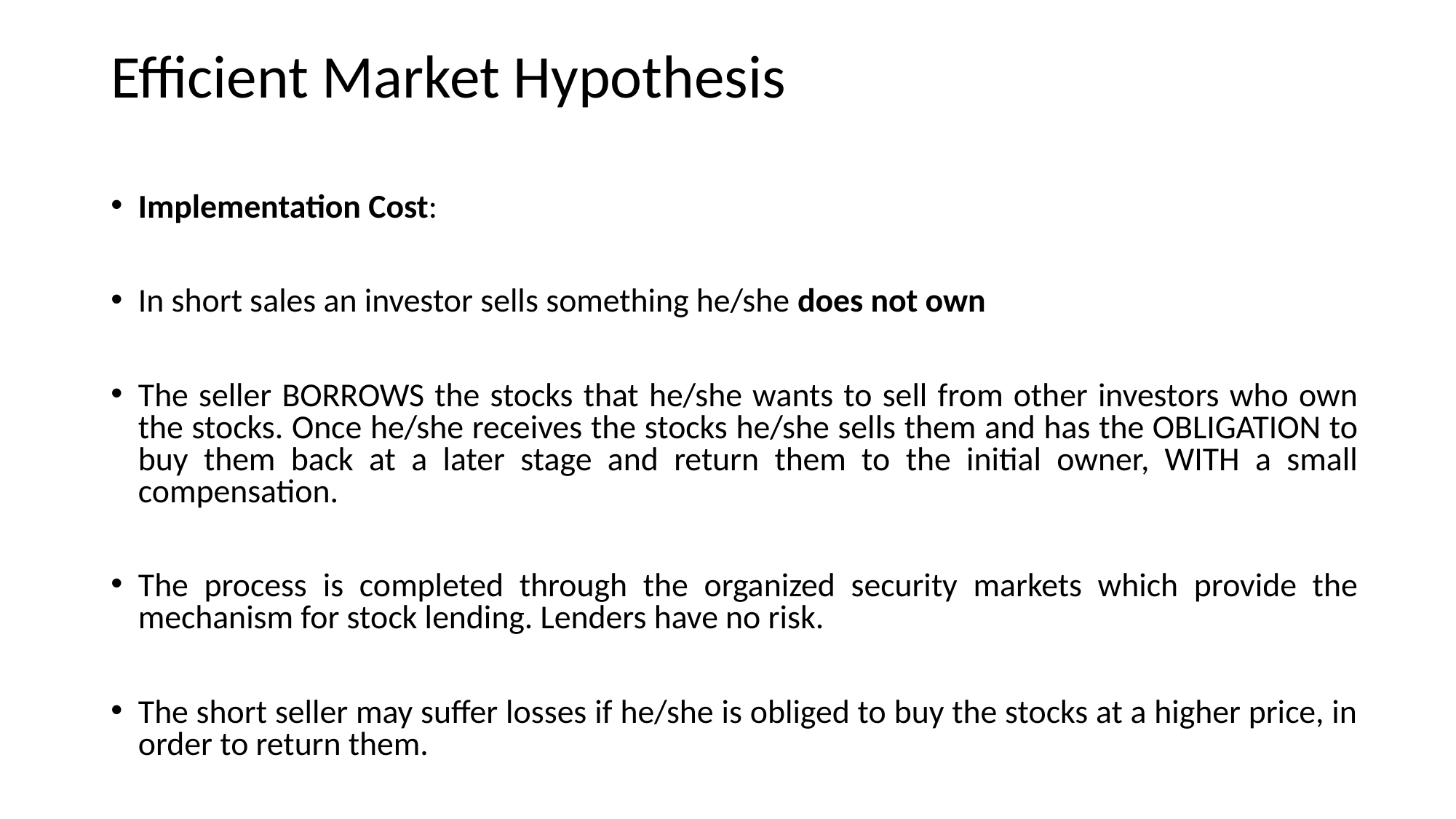

# Efficient Market Hypothesis

Implementation Cost:

In short sales an investor sells something he/she does not own

The seller BORROWS the stocks that he/she wants to sell from other investors who own the stocks. Once he/she receives the stocks he/she sells them and has the OBLIGATION to buy them back at a later stage and return them to the initial owner, WITH a small compensation.

The process is completed through the organized security markets which provide the mechanism for stock lending. Lenders have no risk.

The short seller may suffer losses if he/she is obliged to buy the stocks at a higher price, in order to return them.